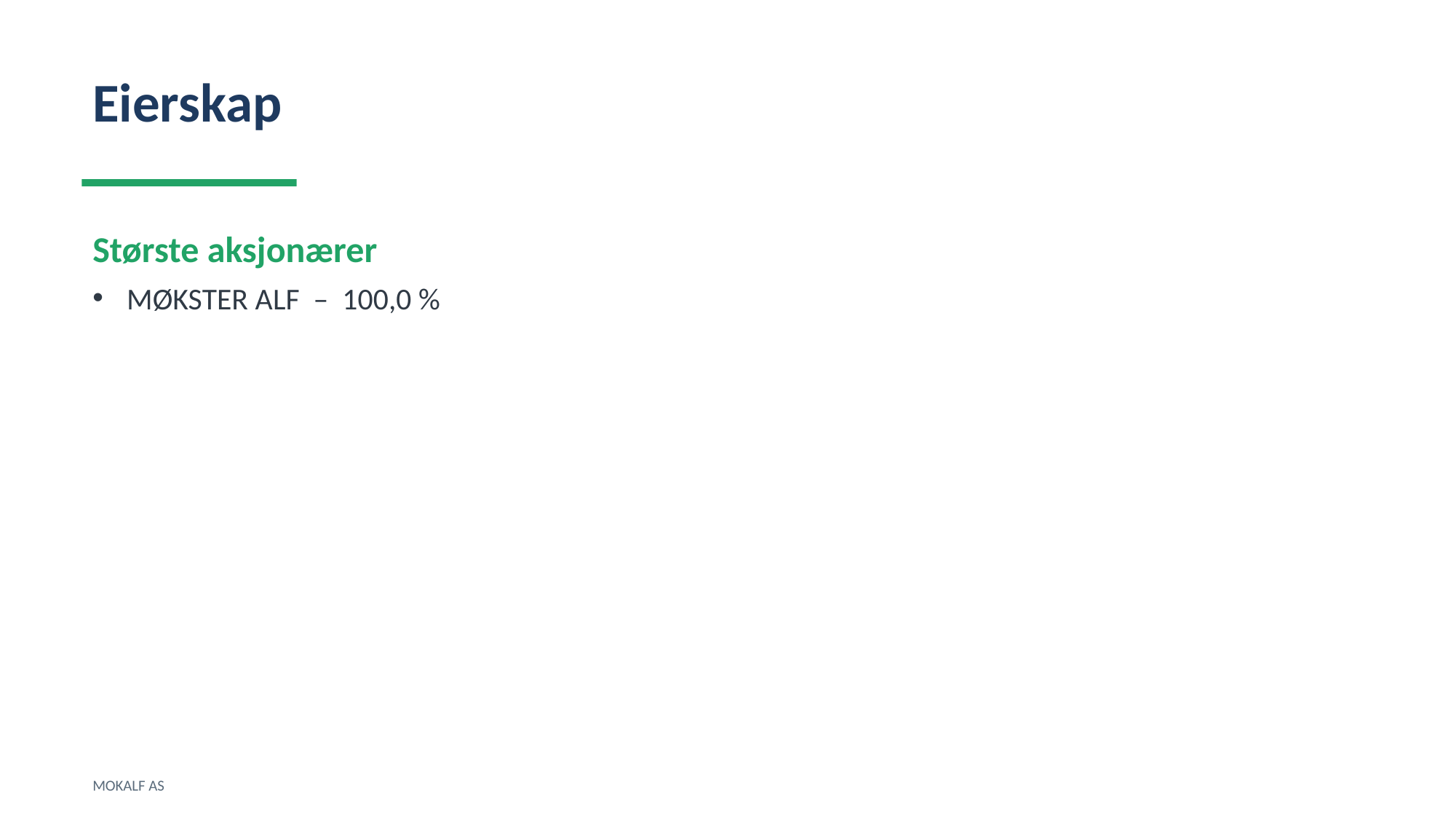

Eierskap

Største aksjonærer
MØKSTER ALF  –  100,0 %
MOKALF AS